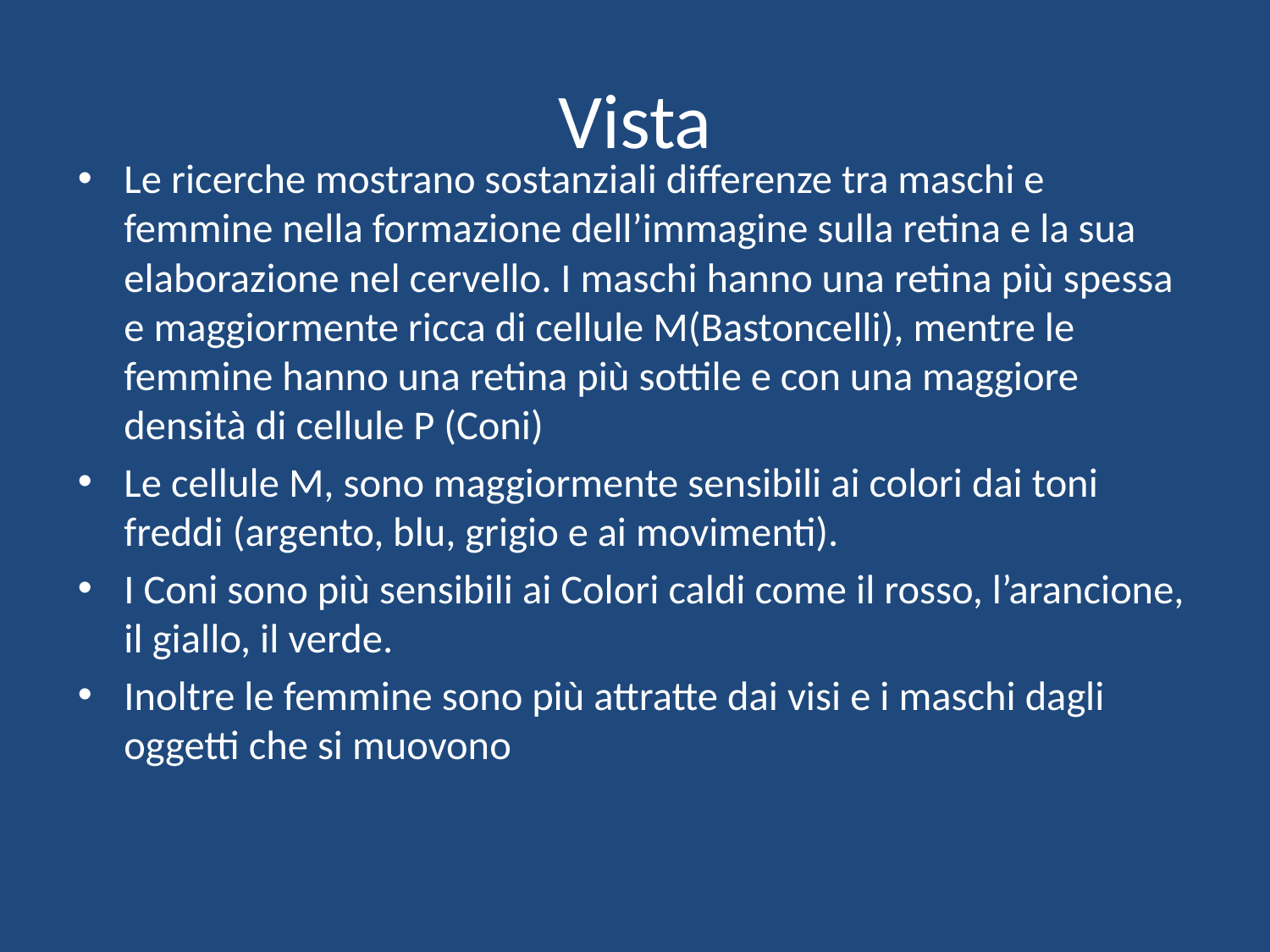

# Vista
Le ricerche mostrano sostanziali differenze tra maschi e femmine nella formazione dell’immagine sulla retina e la sua elaborazione nel cervello. I maschi hanno una retina più spessa e maggiormente ricca di cellule M(Bastoncelli), mentre le femmine hanno una retina più sottile e con una maggiore densità di cellule P (Coni)
Le cellule M, sono maggiormente sensibili ai colori dai toni freddi (argento, blu, grigio e ai movimenti).
I Coni sono più sensibili ai Colori caldi come il rosso, l’arancione, il giallo, il verde.
Inoltre le femmine sono più attratte dai visi e i maschi dagli oggetti che si muovono